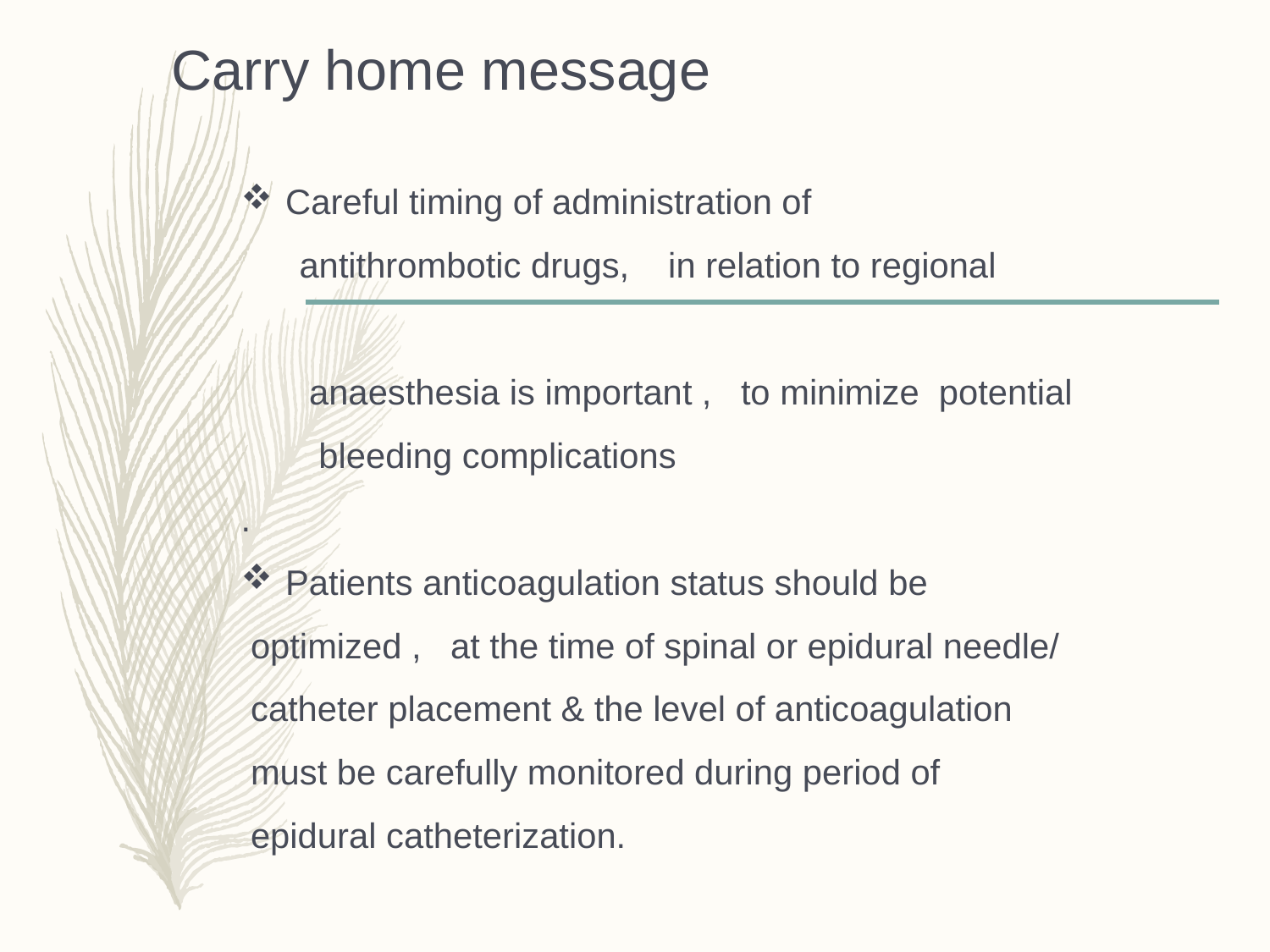

# Carry home message
Careful timing of administration of
      antithrombotic drugs,    in relation to regional

       anaesthesia is important ,   to minimize  potential
        bleeding complications
.
Patients anticoagulation status should be
 optimized ,   at the time of spinal or epidural needle/
 catheter placement & the level of anticoagulation
 must be carefully monitored during period of
 epidural catheterization.